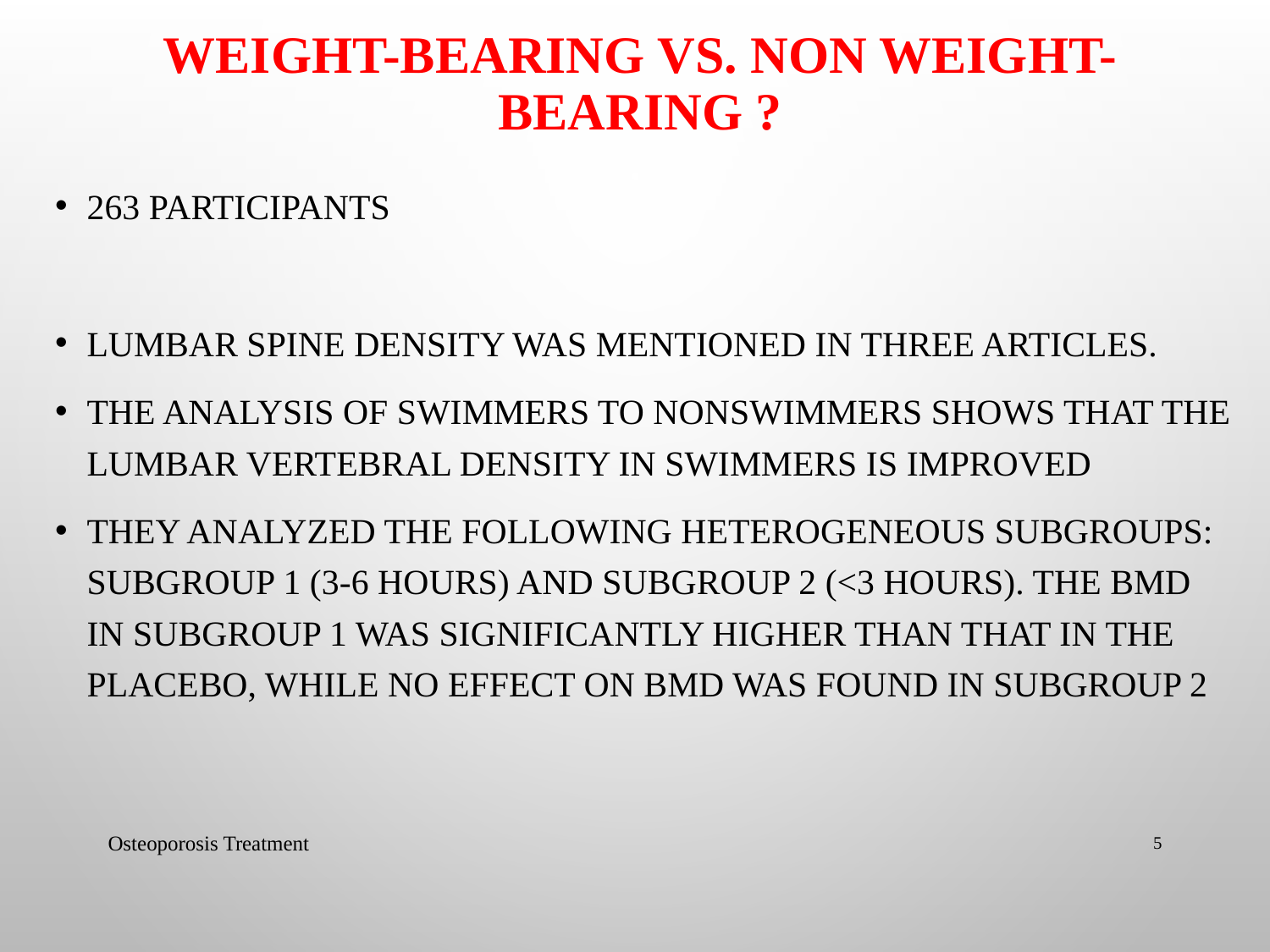

# weight-bearing vs. non weight-bearing ?
263 participants

Lumbar spine density was mentioned in three articles.
the analysis of swimmers to nonswimmers shows that the lumbar vertebral density in swimmers is improved
They analyzed the following heterogeneous subgroups: subgroup 1 (3-6 hours) and subgroup 2 (<3 hours). The BMD in subgroup 1 was significantly higher than that in the placebo, while no effect on BMD was found in subgroup 2
Osteoporosis Treatment
5